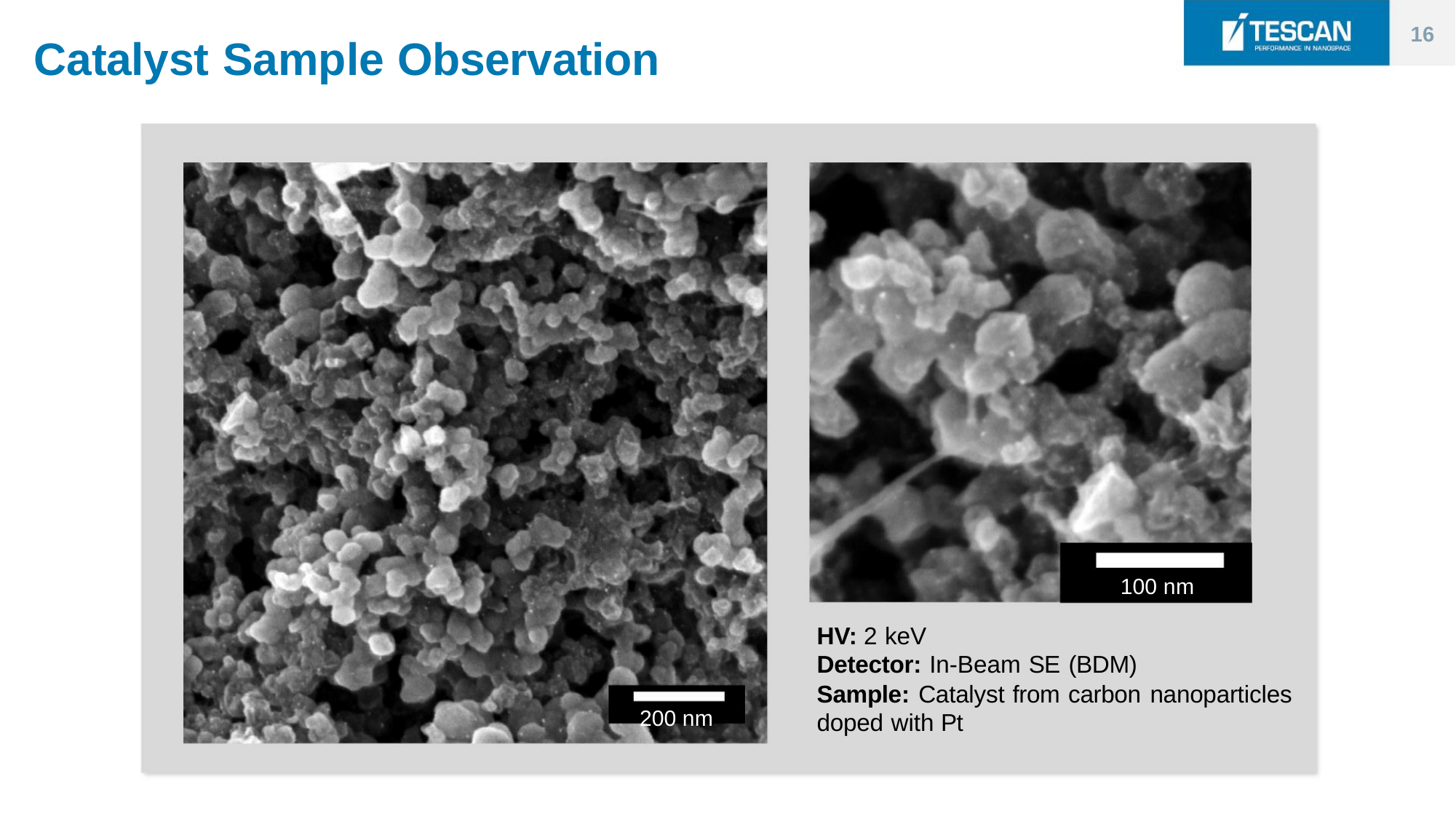

16
Catalyst Sample Observation
100 nm
HV: 2 keV
Detector: In-Beam SE (BDM)
Sample: Catalyst from carbon nanoparticles
doped with Pt
200 nm